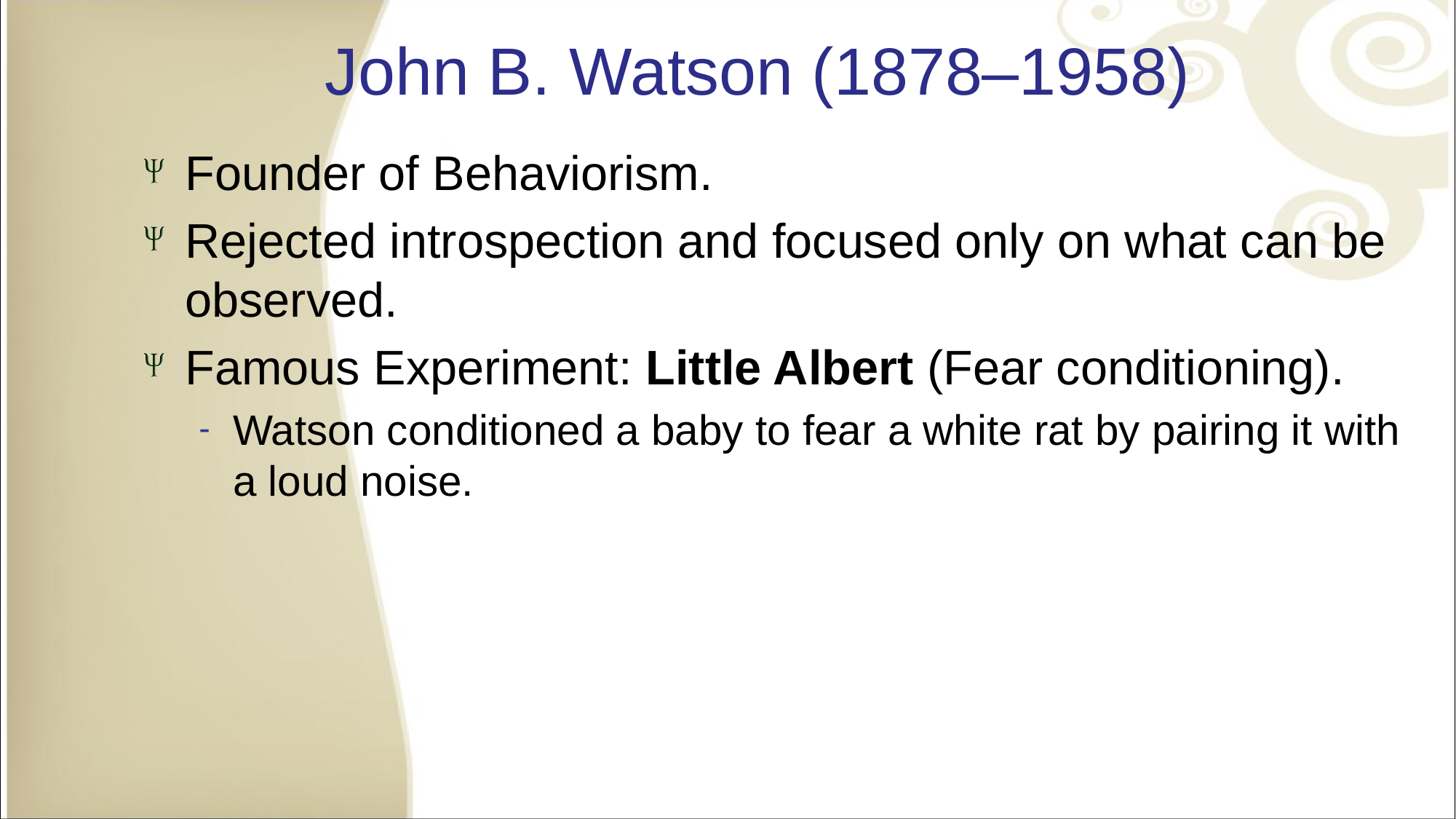

# John B. Watson (1878–1958)
Founder of Behaviorism.
Rejected introspection and focused only on what can be observed.
Famous Experiment: Little Albert (Fear conditioning).
Watson conditioned a baby to fear a white rat by pairing it with a loud noise.